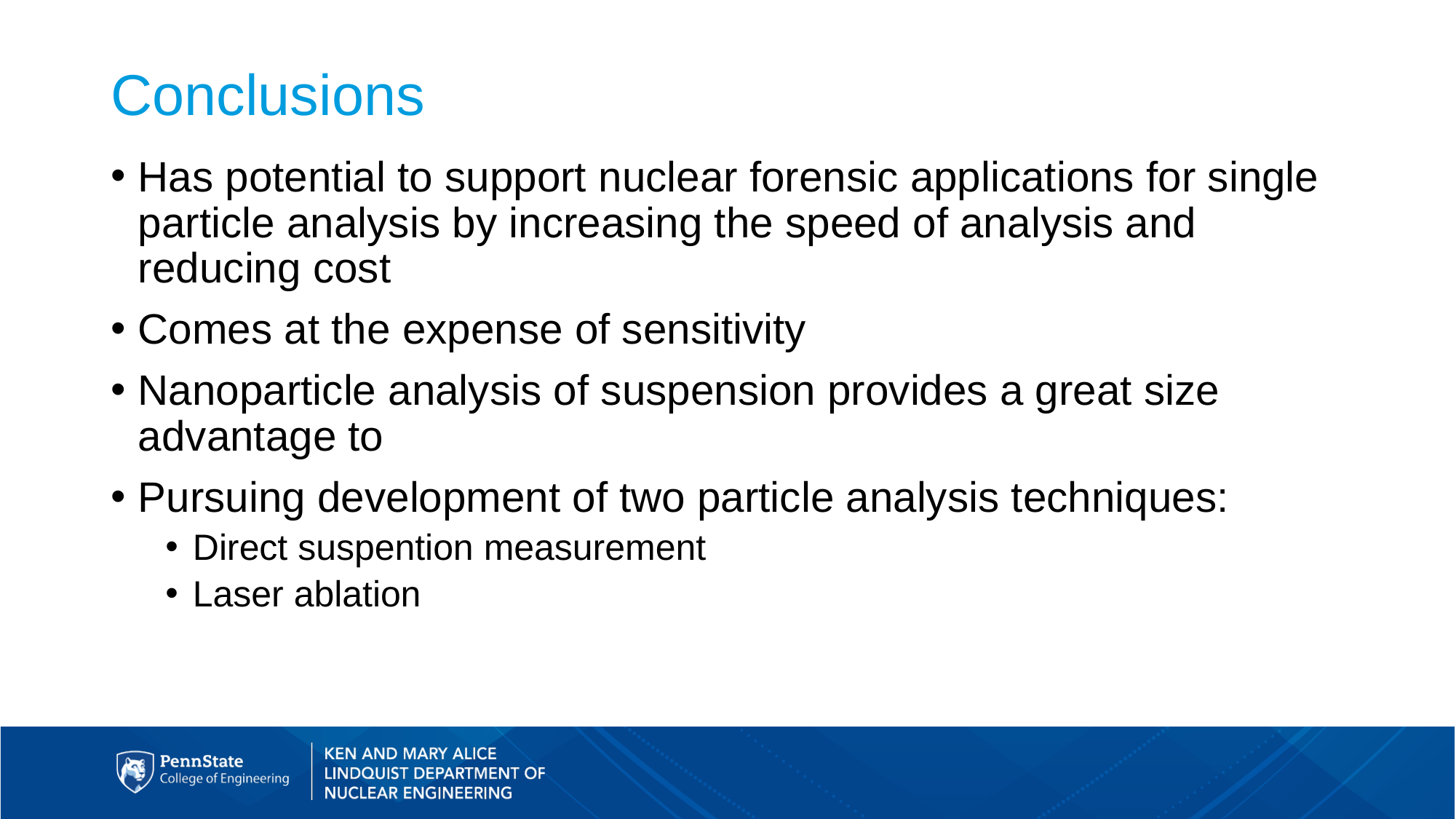

# Conclusions
Has potential to support nuclear forensic applications for single particle analysis by increasing the speed of analysis and reducing cost
Comes at the expense of sensitivity
Nanoparticle analysis of suspension provides a great size advantage to
Pursuing development of two particle analysis techniques:
Direct suspention measurement
Laser ablation